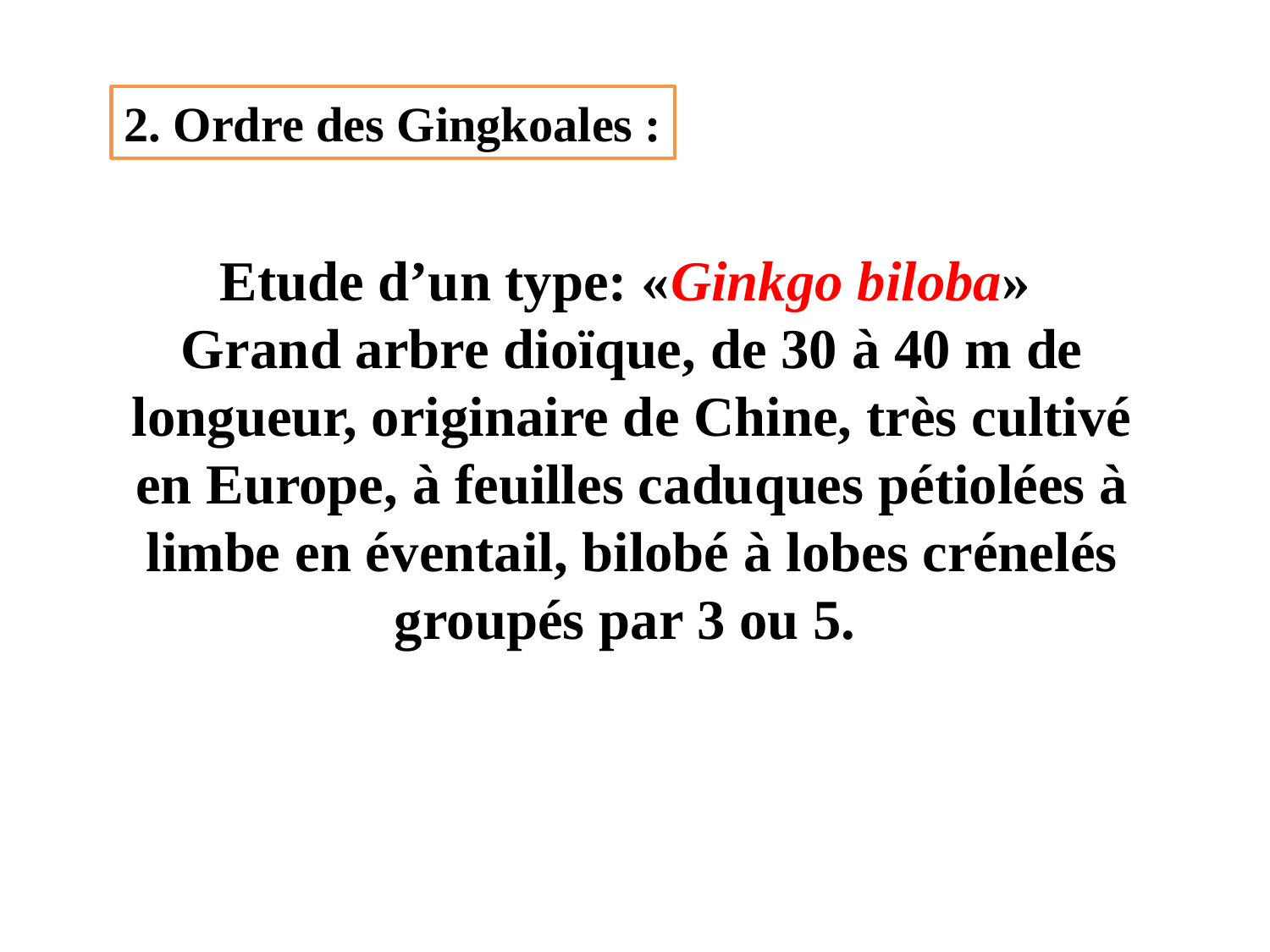

2. Ordre des Gingkoales :
Etude d’un type: «Ginkgo biloba»
Grand arbre dioïque, de 30 à 40 m de longueur, originaire de Chine, très cultivé en Europe, à feuilles caduques pétiolées à limbe en éventail, bilobé à lobes crénelés groupés par 3 ou 5.